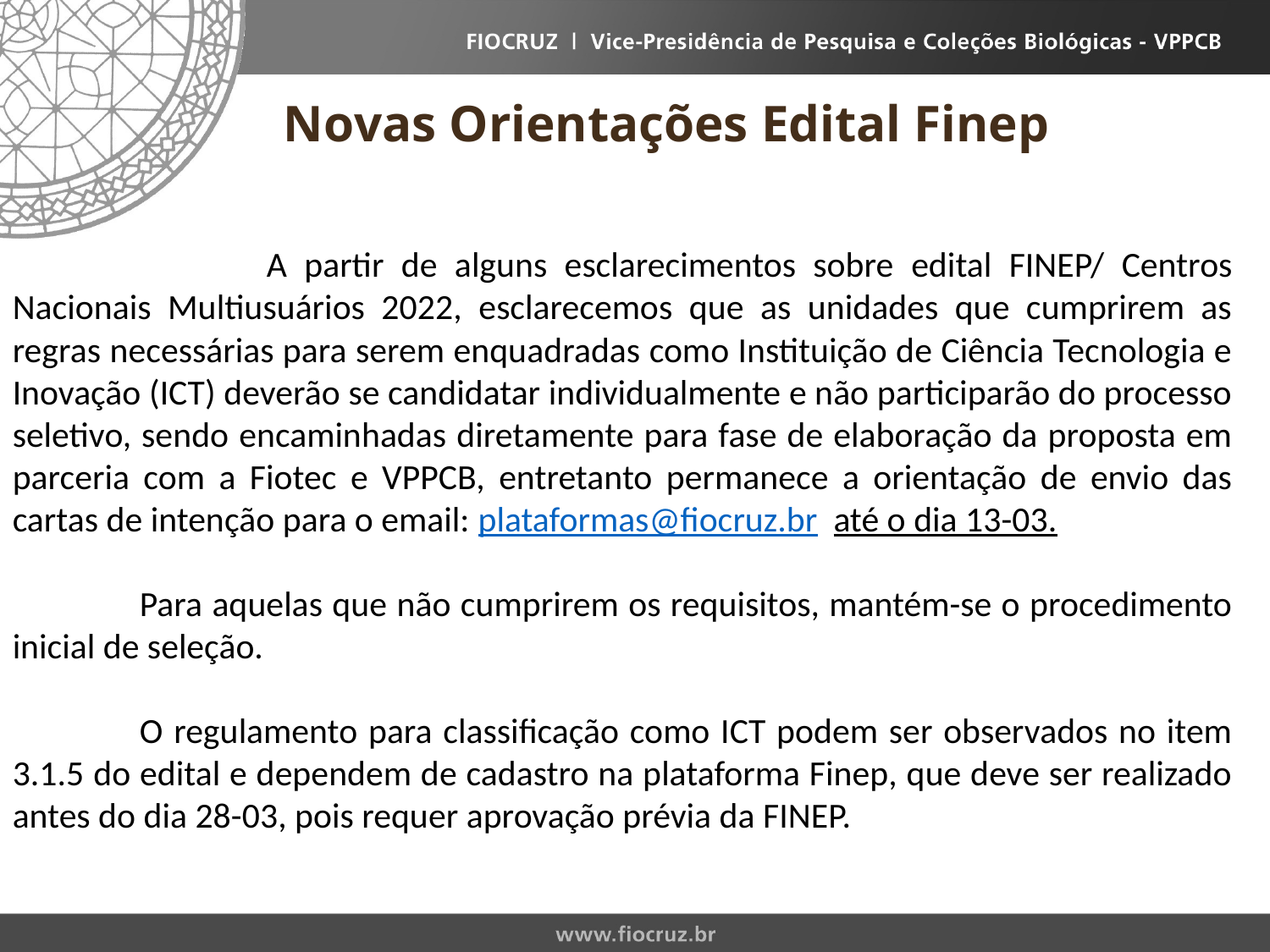

# Novas Orientações Edital Finep
		A partir de alguns esclarecimentos sobre edital FINEP/ Centros Nacionais Multiusuários 2022, esclarecemos que as unidades que cumprirem as regras necessárias para serem enquadradas como Instituição de Ciência Tecnologia e Inovação (ICT) deverão se candidatar individualmente e não participarão do processo seletivo, sendo encaminhadas diretamente para fase de elaboração da proposta em parceria com a Fiotec e VPPCB, entretanto permanece a orientação de envio das cartas de intenção para o email: plataformas@fiocruz.br  até o dia 13-03.

	Para aquelas que não cumprirem os requisitos, mantém-se o procedimento inicial de seleção.

	O regulamento para classificação como ICT podem ser observados no item 3.1.5 do edital e dependem de cadastro na plataforma Finep, que deve ser realizado antes do dia 28-03, pois requer aprovação prévia da FINEP.